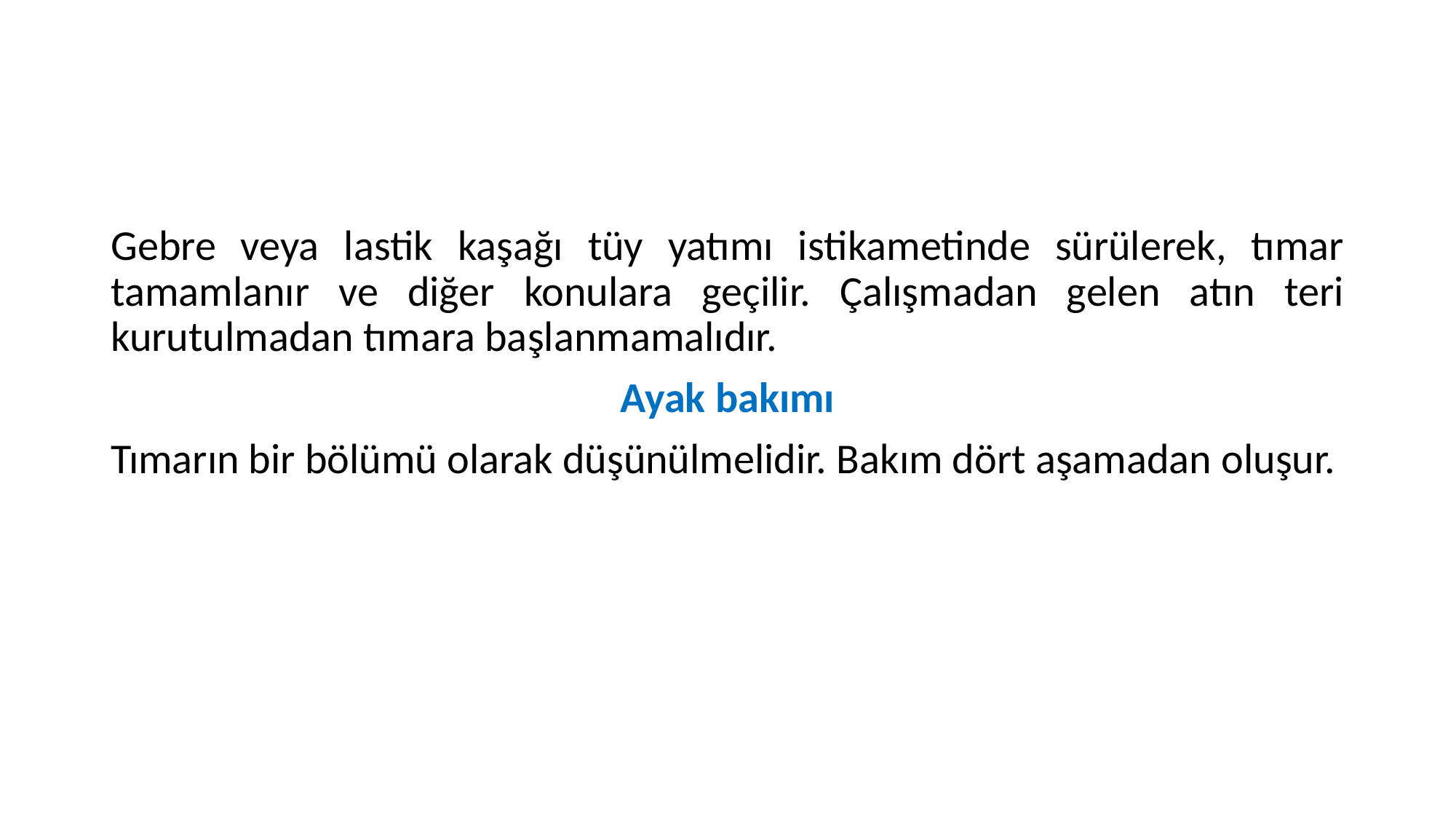

#
Gebre veya lastik kaşağı tüy yatımı istikametinde sürülerek, tımar tamamlanır ve diğer konulara geçilir. Çalışmadan gelen atın teri kurutulmadan tımara başlanmamalıdır.
Ayak bakımı
Tımarın bir bölümü olarak düşünülmelidir. Bakım dört aşamadan oluşur.